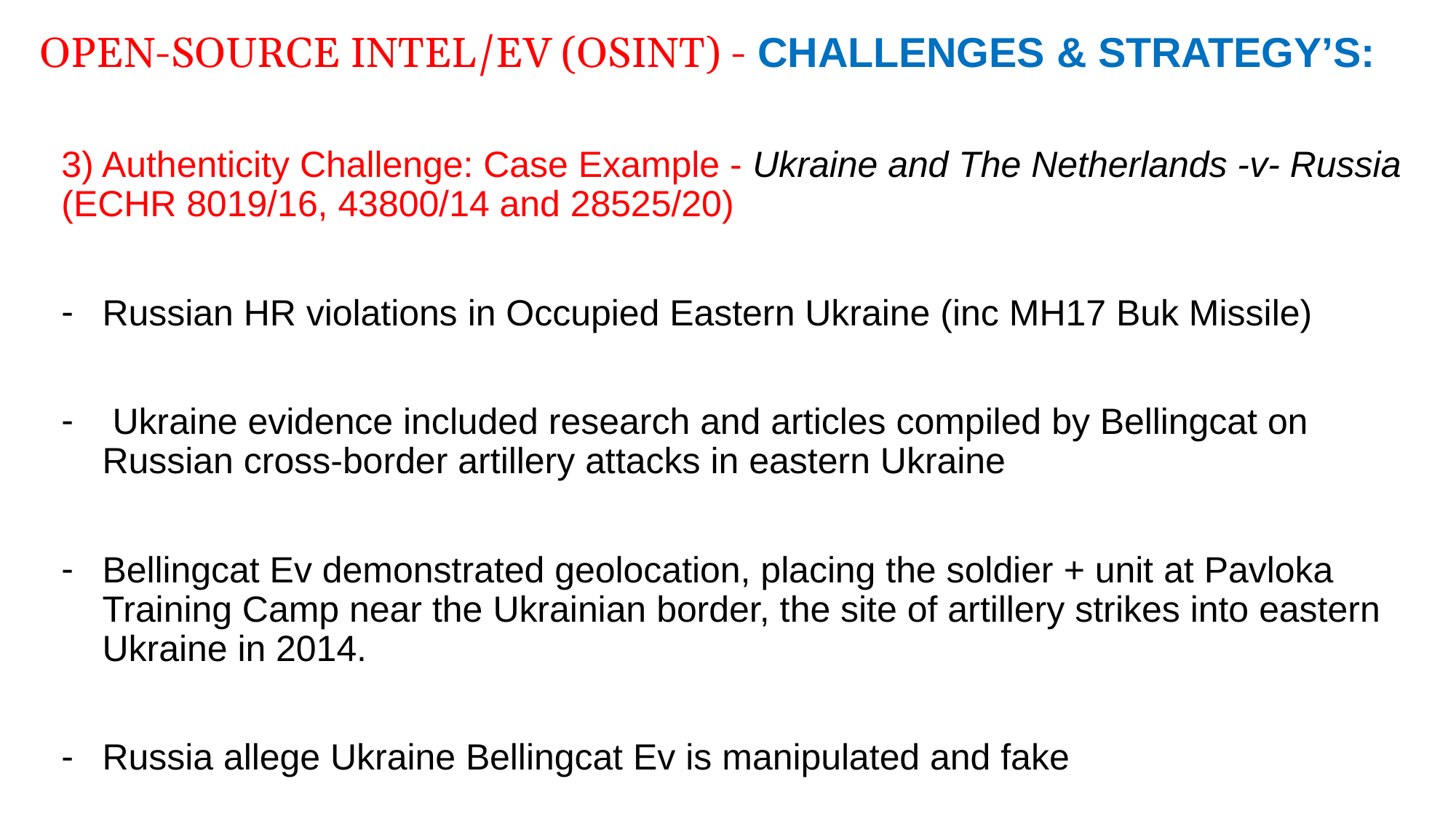

# OPEN-SOURCE INTEL/EV (OSINT) - CHALLENGES & STRATEGY’S:

3) Authenticity Challenge: Case Example - Ukraine and The Netherlands -v- Russia (ECHR 8019/16, 43800/14 and 28525/20)

Russian HR violations in Occupied Eastern Ukraine (inc MH17 Buk Missile)

 Ukraine evidence included research and articles compiled by Bellingcat on Russian cross-border artillery attacks in eastern Ukraine

Bellingcat Ev demonstrated geolocation, placing the soldier + unit at Pavloka Training Camp near the Ukrainian border, the site of artillery strikes into eastern Ukraine in 2014.

Russia allege Ukraine Bellingcat Ev is manipulated and fake